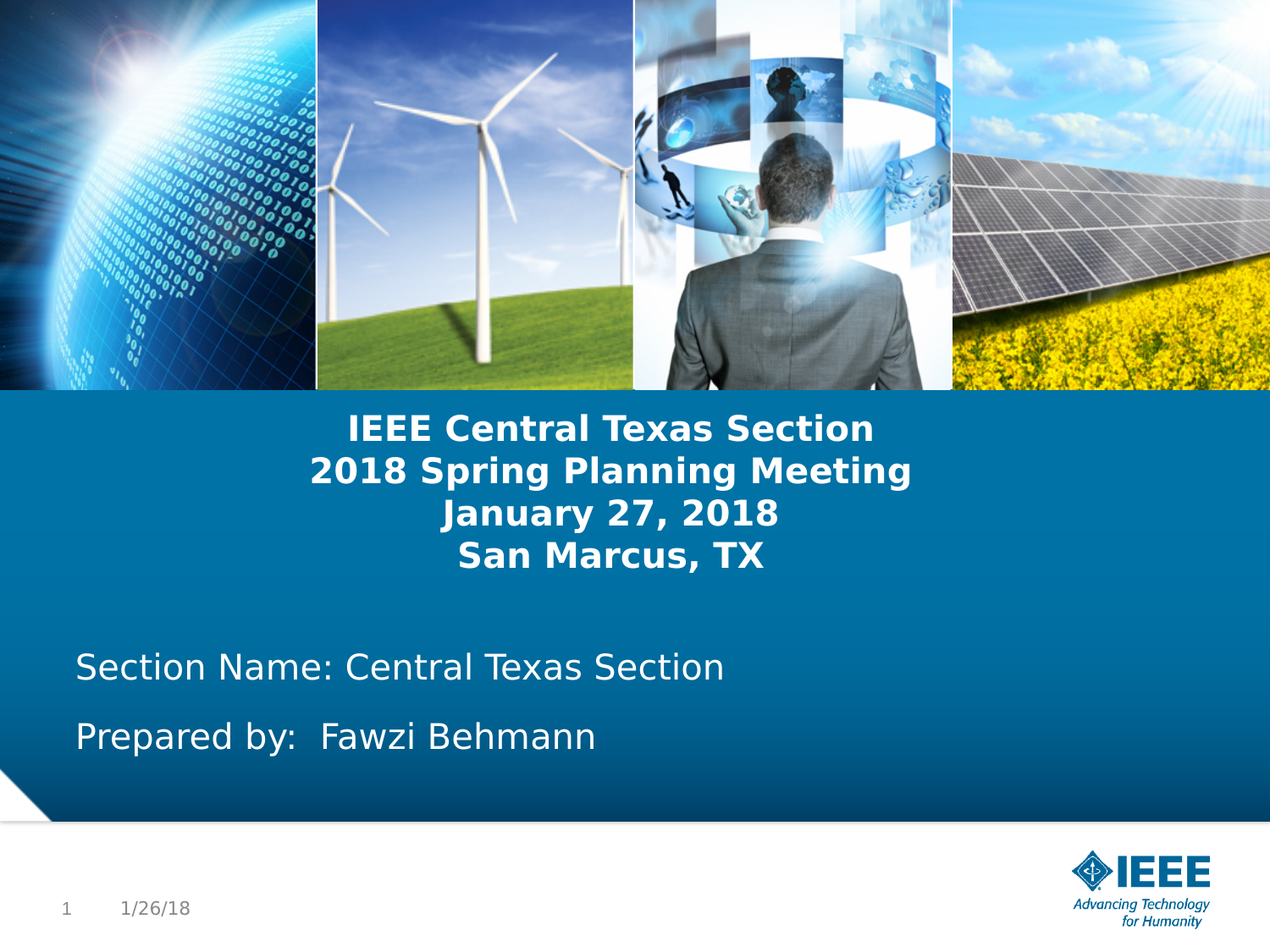

# IEEE Central Texas Section 2018 Spring Planning Meeting January 27, 2018 San Marcus, TX
Section Name: Central Texas Section
Prepared by:  Fawzi Behmann
1
1/26/18